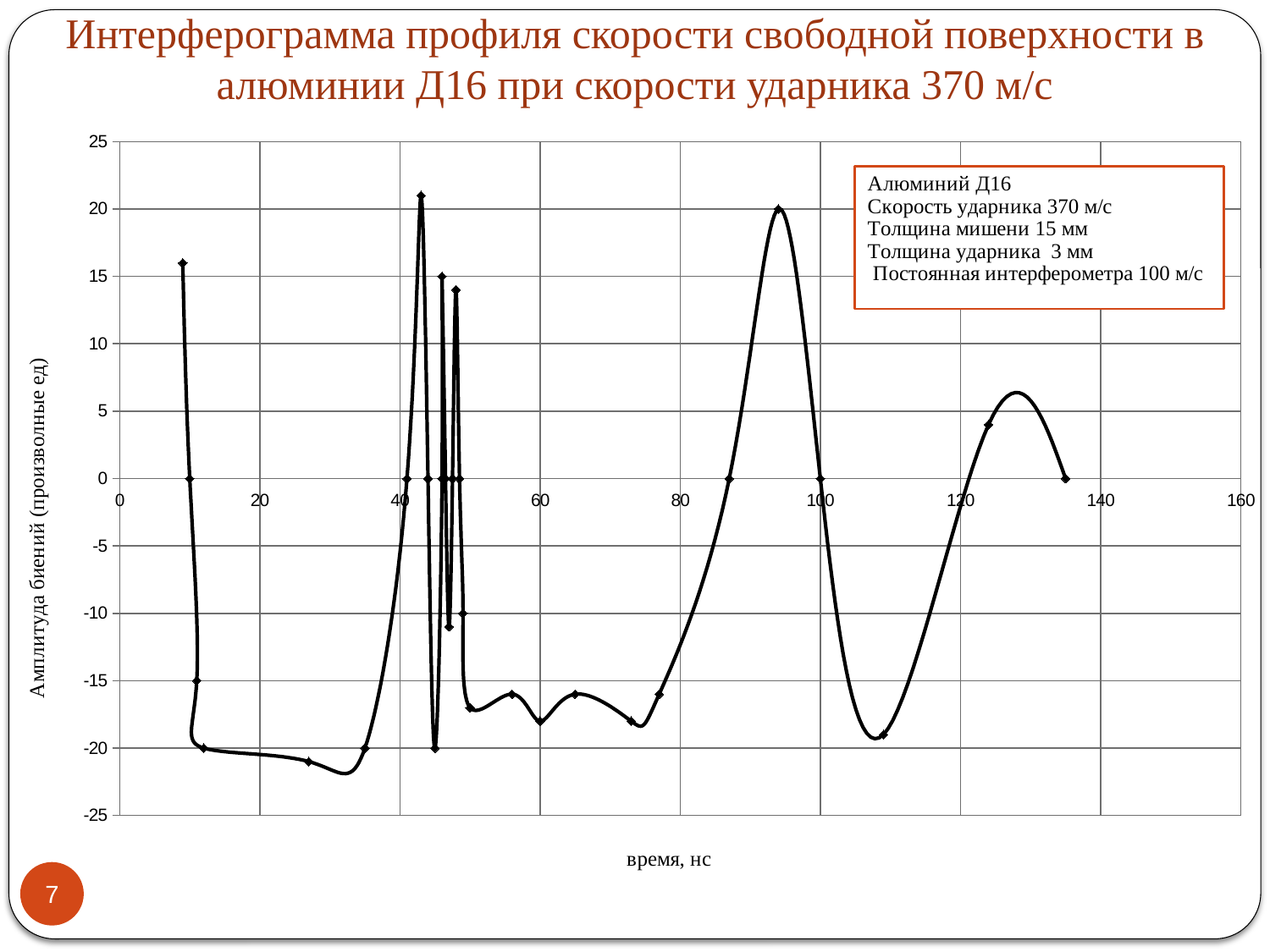

Интерферограмма профиля скорости свободной поверхности в алюминии Д16 при скорости ударника 370 м/с

### Chart

| Category |  |
|---|---|
7